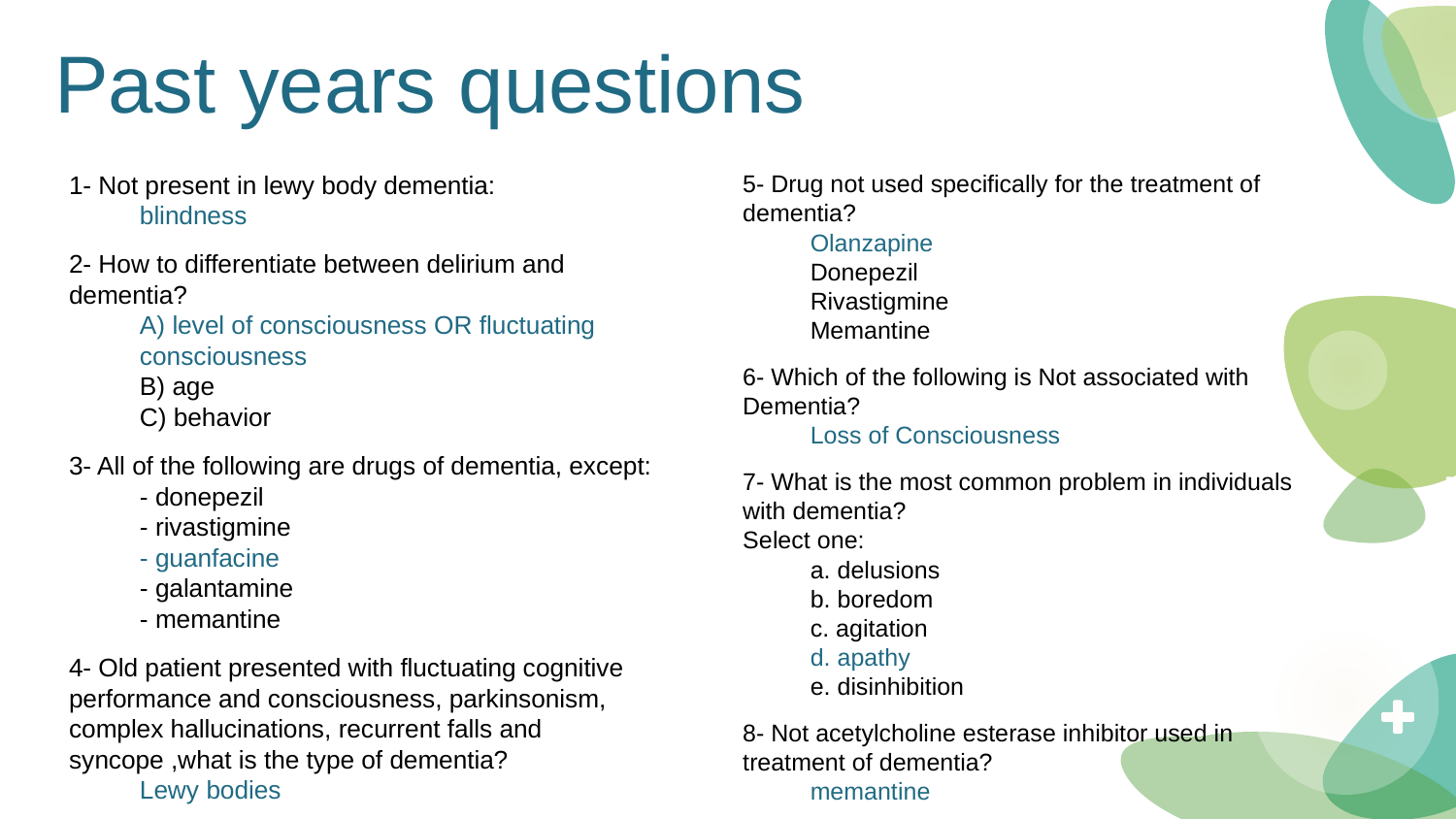

# Past years questions
1- Not present in lewy body dementia:
blindness
2- How to differentiate between delirium and dementia?
A) level of consciousness OR fluctuating consciousness
B) age
C) behavior
3- All of the following are drugs of dementia, except:
- donepezil
- rivastigmine
- guanfacine
- galantamine
- memantine
4- Old patient presented with fluctuating cognitive performance and consciousness, parkinsonism, complex hallucinations, recurrent falls and syncope ,what is the type of dementia?
Lewy bodies
5- Drug not used specifically for the treatment of dementia?
Olanzapine
Donepezil
Rivastigmine
Memantine
6- Which of the following is Not associated with Dementia?
Loss of Consciousness
7- What is the most common problem in individuals with dementia?
Select one:
a. delusions
b. boredom
c. agitation
d. apathy
e. disinhibition
8- Not acetylcholine esterase inhibitor used in treatment of dementia?
memantine